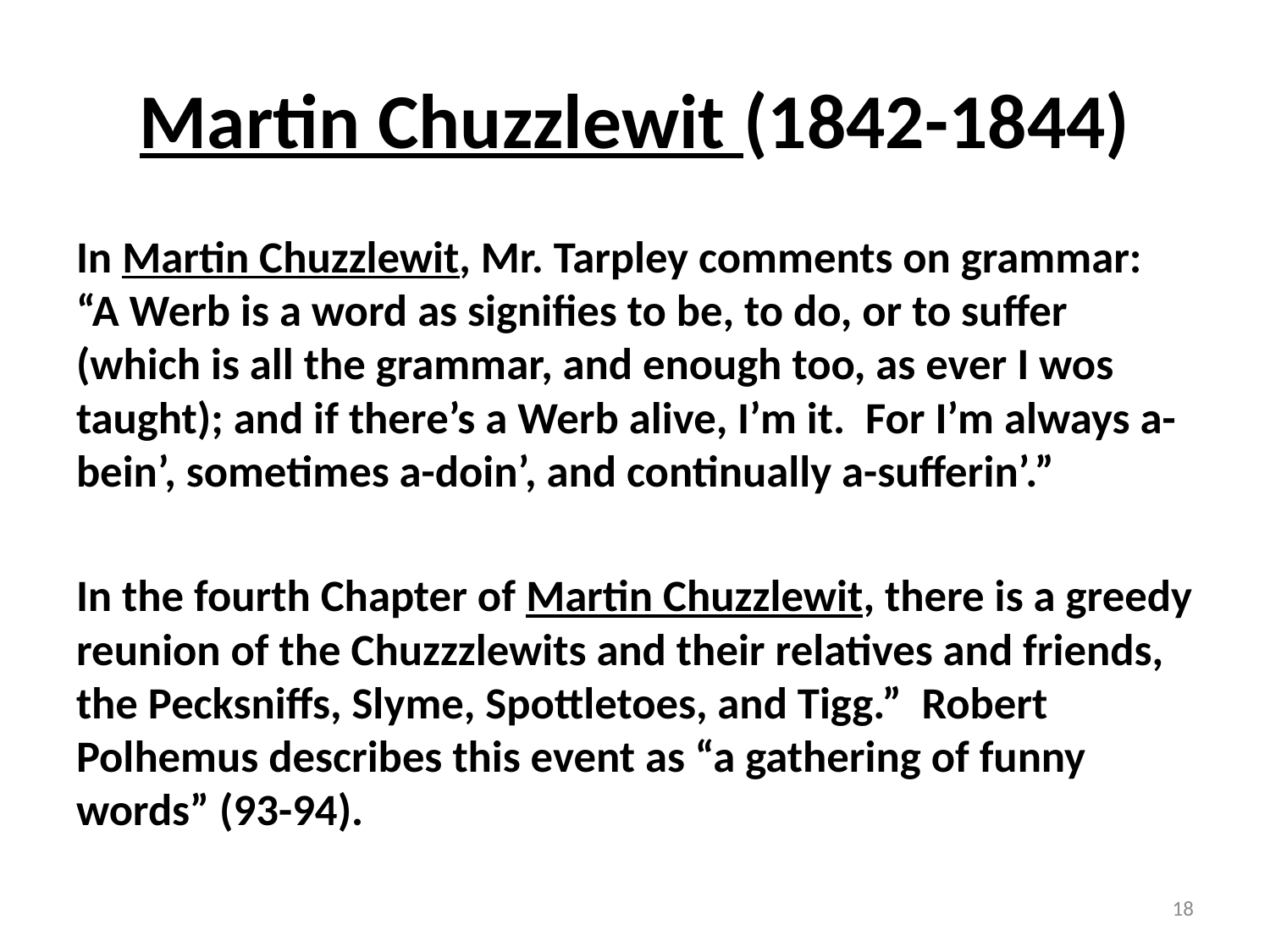

# Martin Chuzzlewit (1842-1844)
In Martin Chuzzlewit, Mr. Tarpley comments on grammar: “A Werb is a word as signifies to be, to do, or to suffer (which is all the grammar, and enough too, as ever I wos taught); and if there’s a Werb alive, I’m it.  For I’m always a-bein’, sometimes a-doin’, and continually a-sufferin’.”

In the fourth Chapter of Martin Chuzzlewit, there is a greedy reunion of the Chuzzzlewits and their relatives and friends, the Pecksniffs, Slyme, Spottletoes, and Tigg.”  Robert Polhemus describes this event as “a gathering of funny words” (93-94).
18